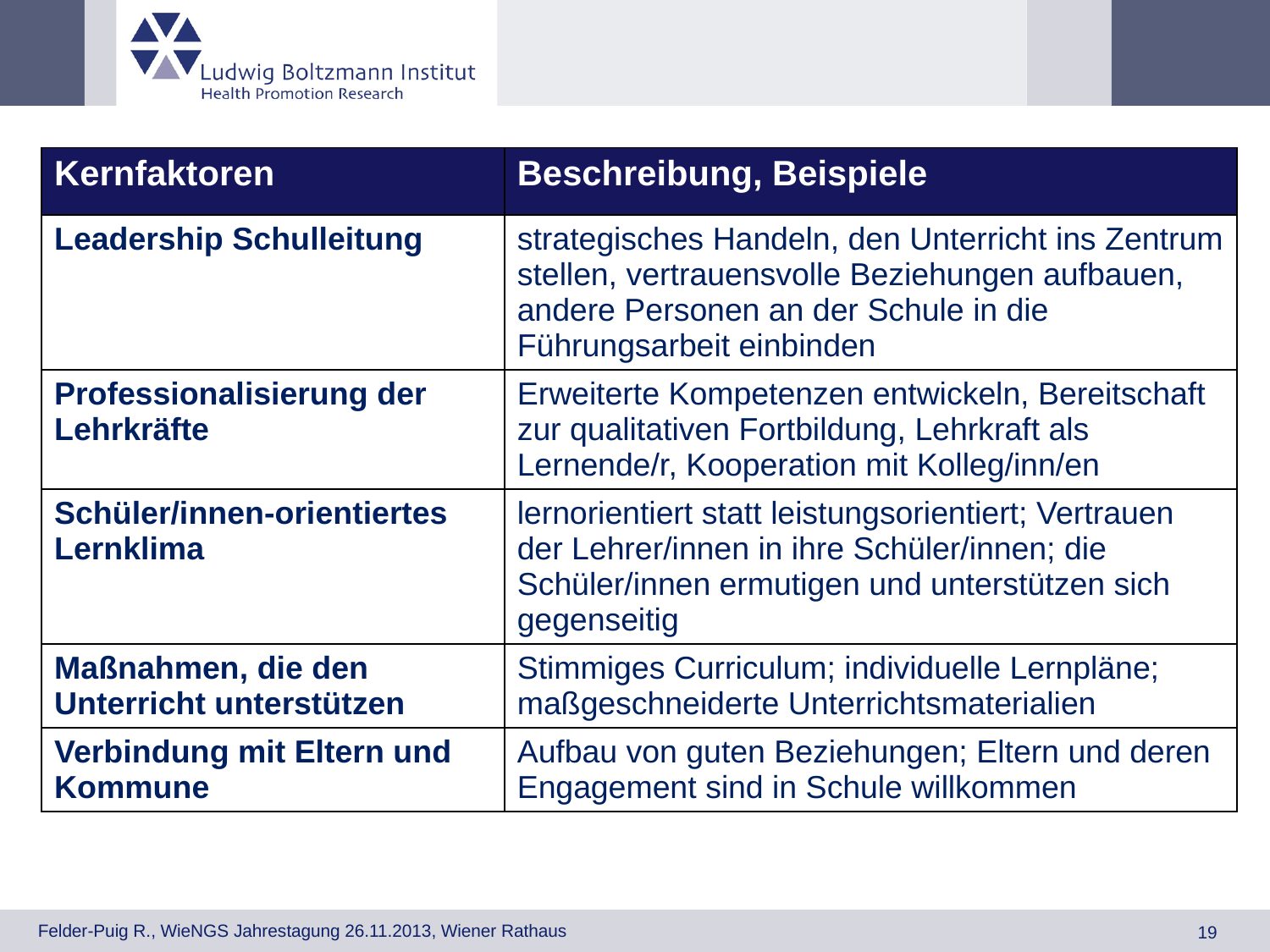

| Kernfaktoren | Beschreibung, Beispiele |
| --- | --- |
| Leadership Schulleitung | strategisches Handeln, den Unterricht ins Zentrum stellen, vertrauensvolle Beziehungen aufbauen, andere Personen an der Schule in die Führungsarbeit einbinden |
| Professionalisierung der Lehrkräfte | Erweiterte Kompetenzen entwickeln, Bereitschaft zur qualitativen Fortbildung, Lehrkraft als Lernende/r, Kooperation mit Kolleg/inn/en |
| Schüler/innen-orientiertes Lernklima | lernorientiert statt leistungsorientiert; Vertrauen der Lehrer/innen in ihre Schüler/innen; die Schüler/innen ermutigen und unterstützen sich gegenseitig |
| Maßnahmen, die den Unterricht unterstützen | Stimmiges Curriculum; individuelle Lernpläne; maßgeschneiderte Unterrichtsmaterialien |
| Verbindung mit Eltern und Kommune | Aufbau von guten Beziehungen; Eltern und deren Engagement sind in Schule willkommen |